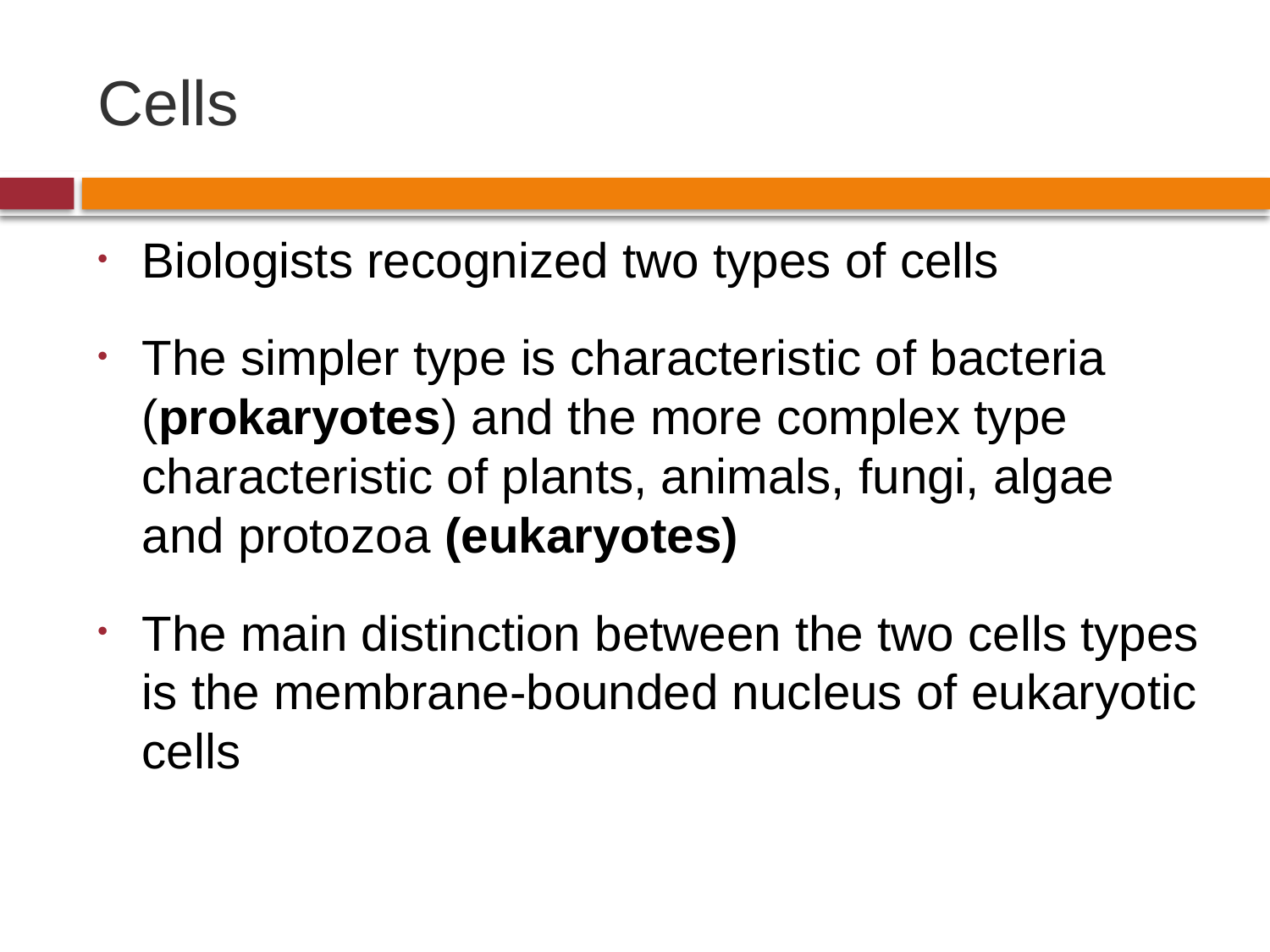

# Cells
Biologists recognized two types of cells
The simpler type is characteristic of bacteria (prokaryotes) and the more complex type characteristic of plants, animals, fungi, algae and protozoa (eukaryotes)
The main distinction between the two cells types is the membrane-bounded nucleus of eukaryotic cells